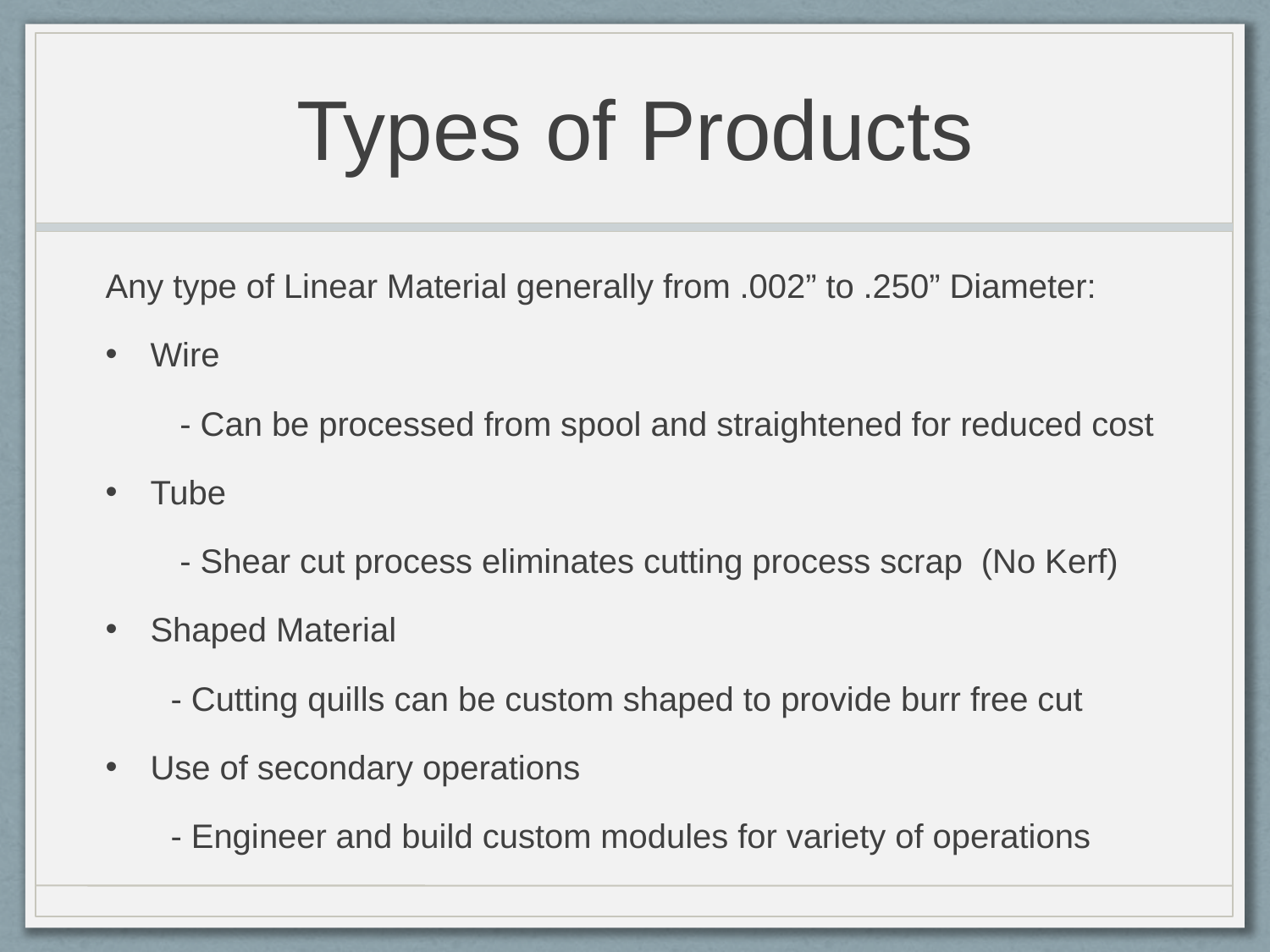

# Types of Products
Any type of Linear Material generally from .002” to .250” Diameter:
Wire
        - Can be processed from spool and straightened for reduced cost
Tube
        - Shear cut process eliminates cutting process scrap  (No Kerf)
Shaped Material
       - Cutting quills can be custom shaped to provide burr free cut
Use of secondary operations
       - Engineer and build custom modules for variety of operations